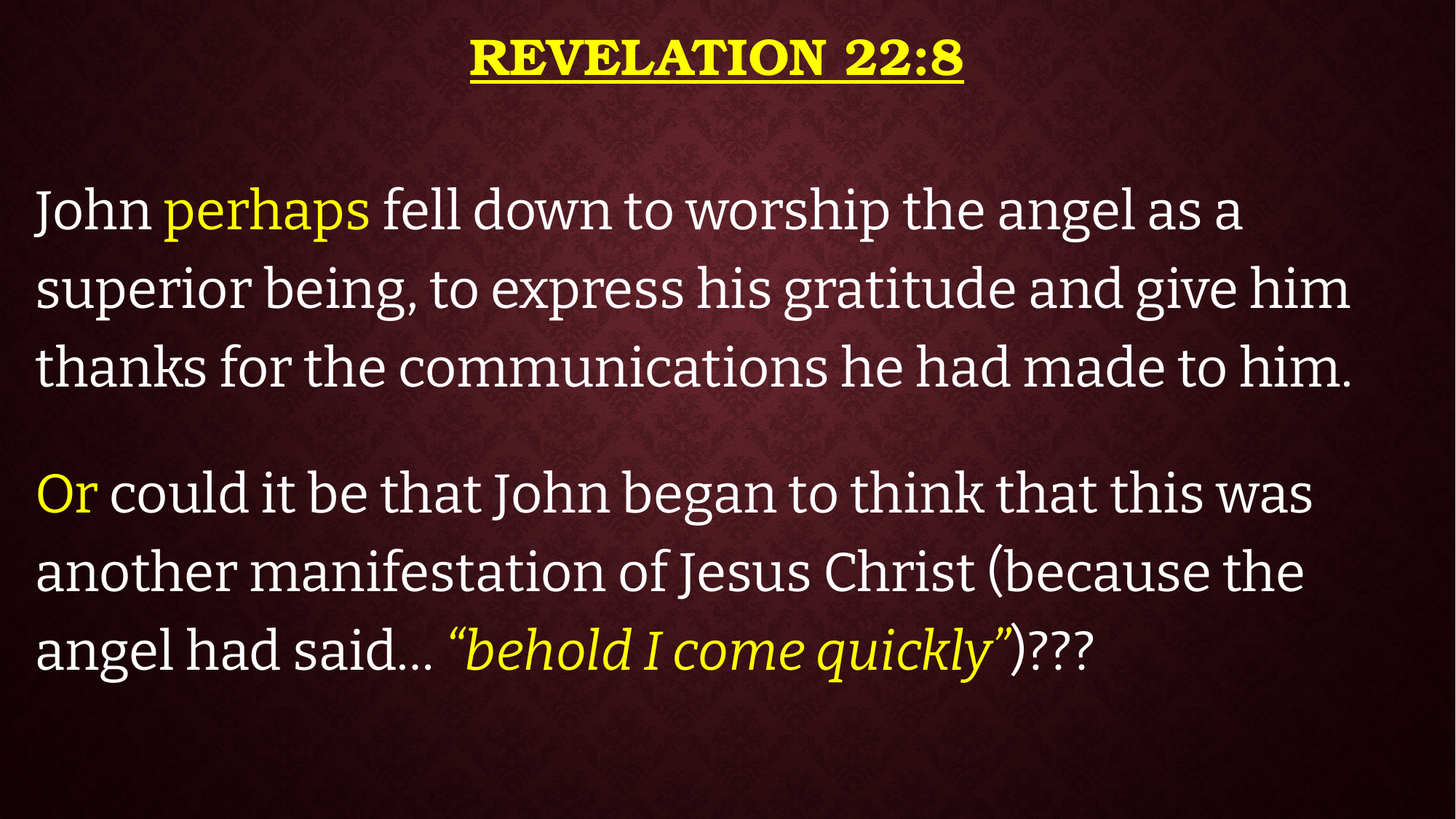

# Revelation 22:8
John perhaps fell down to worship the angel as a superior being, to express his gratitude and give him thanks for the communications he had made to him.

Or could it be that John began to think that this was another manifestation of Jesus Christ (because the angel had said… “behold I come quickly”)???